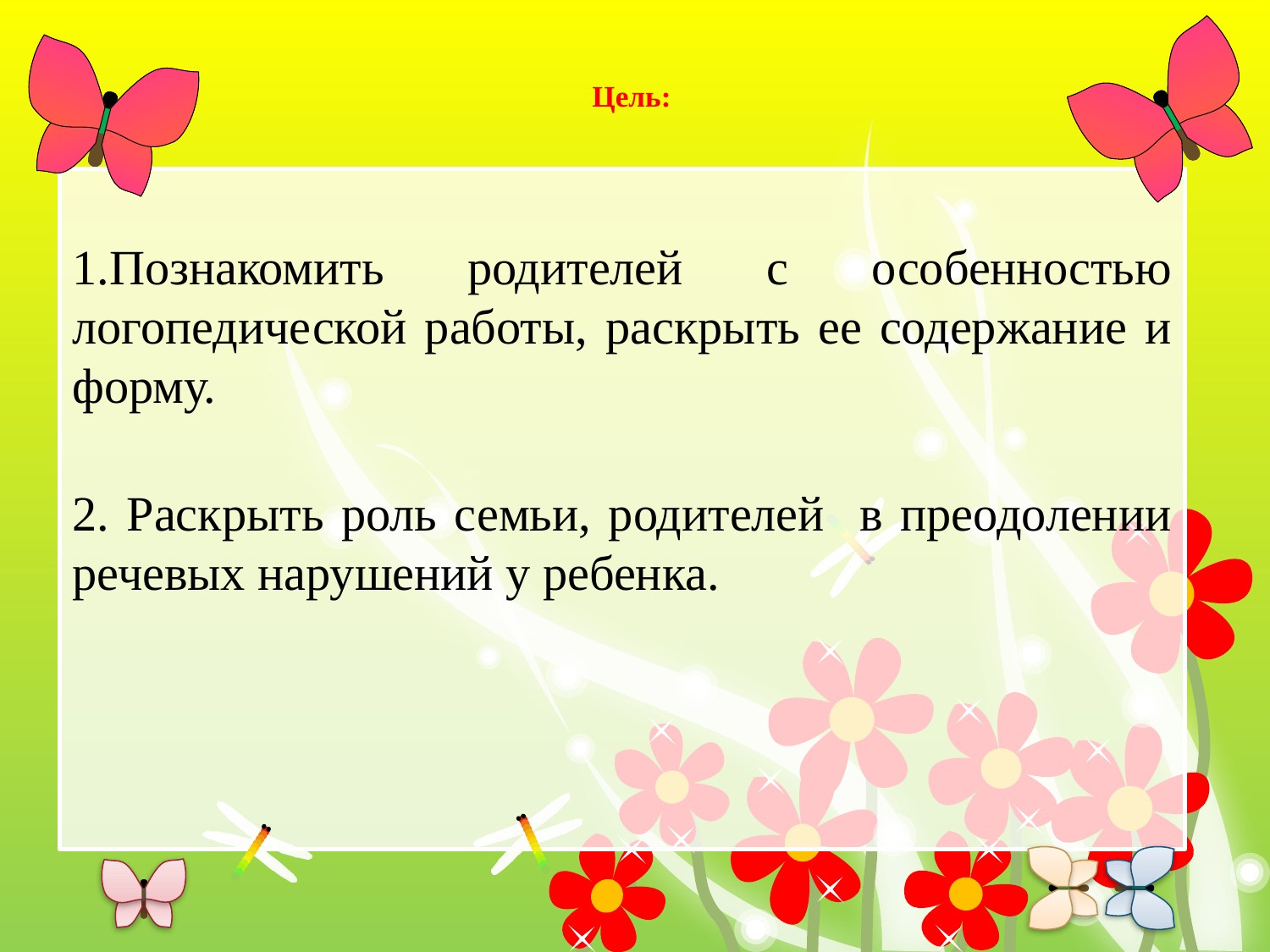

# Цель:

1.Познакомить родителей с особенностью логопедической работы, раскрыть ее содержание и форму.

2. Раскрыть роль семьи, родителей  в преодолении речевых нарушений у ребенка.